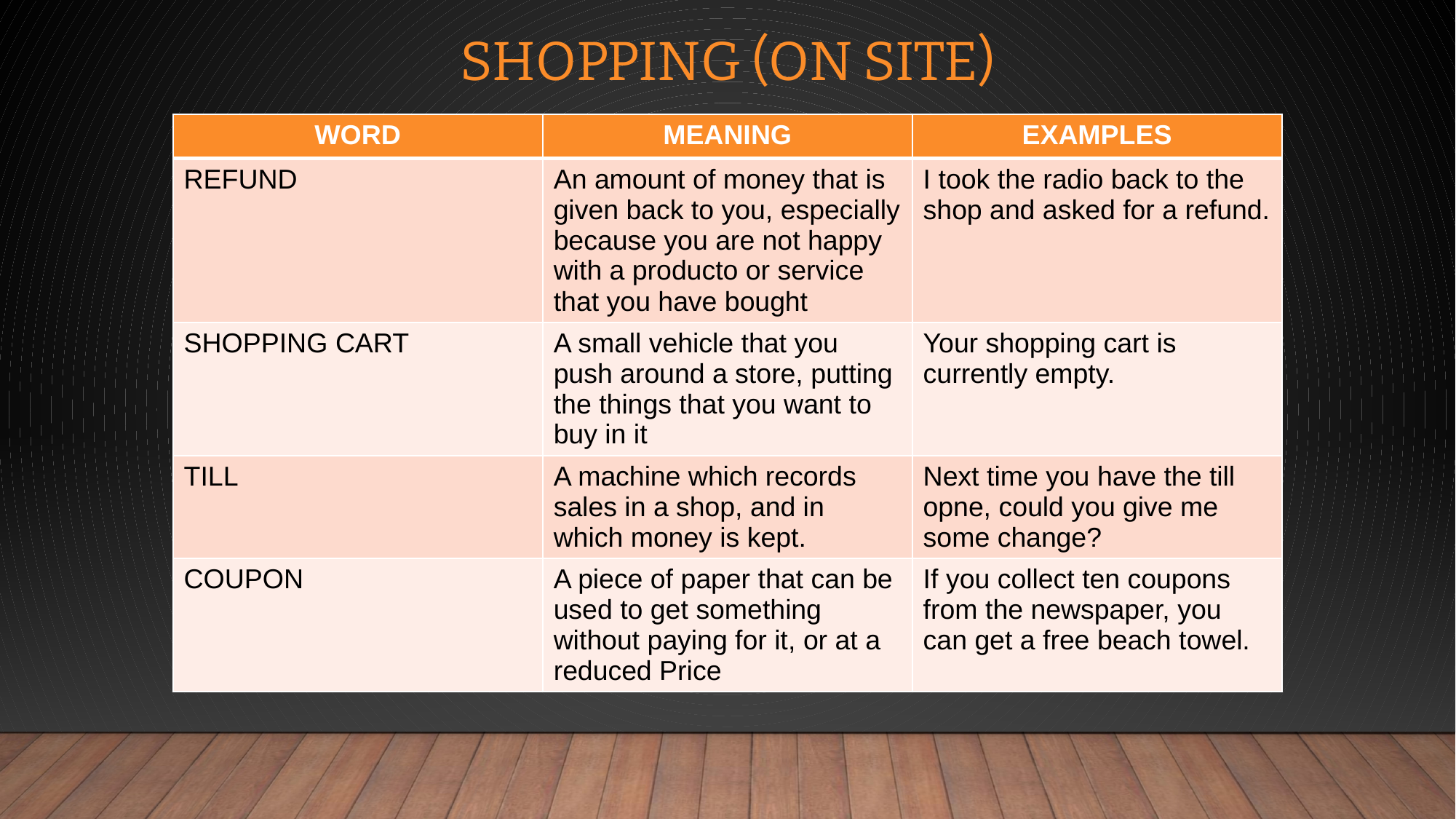

# SHOPPING (ON SITE)
| WORD | MEANING | EXAMPLES |
| --- | --- | --- |
| REFUND | An amount of money that is given back to you, especially because you are not happy with a producto or service that you have bought | I took the radio back to the shop and asked for a refund. |
| SHOPPING CART | A small vehicle that you push around a store, putting the things that you want to buy in it | Your shopping cart is currently empty. |
| TILL | A machine which records sales in a shop, and in which money is kept. | Next time you have the till opne, could you give me some change? |
| COUPON | A piece of paper that can be used to get something without paying for it, or at a reduced Price | If you collect ten coupons from the newspaper, you can get a free beach towel. |